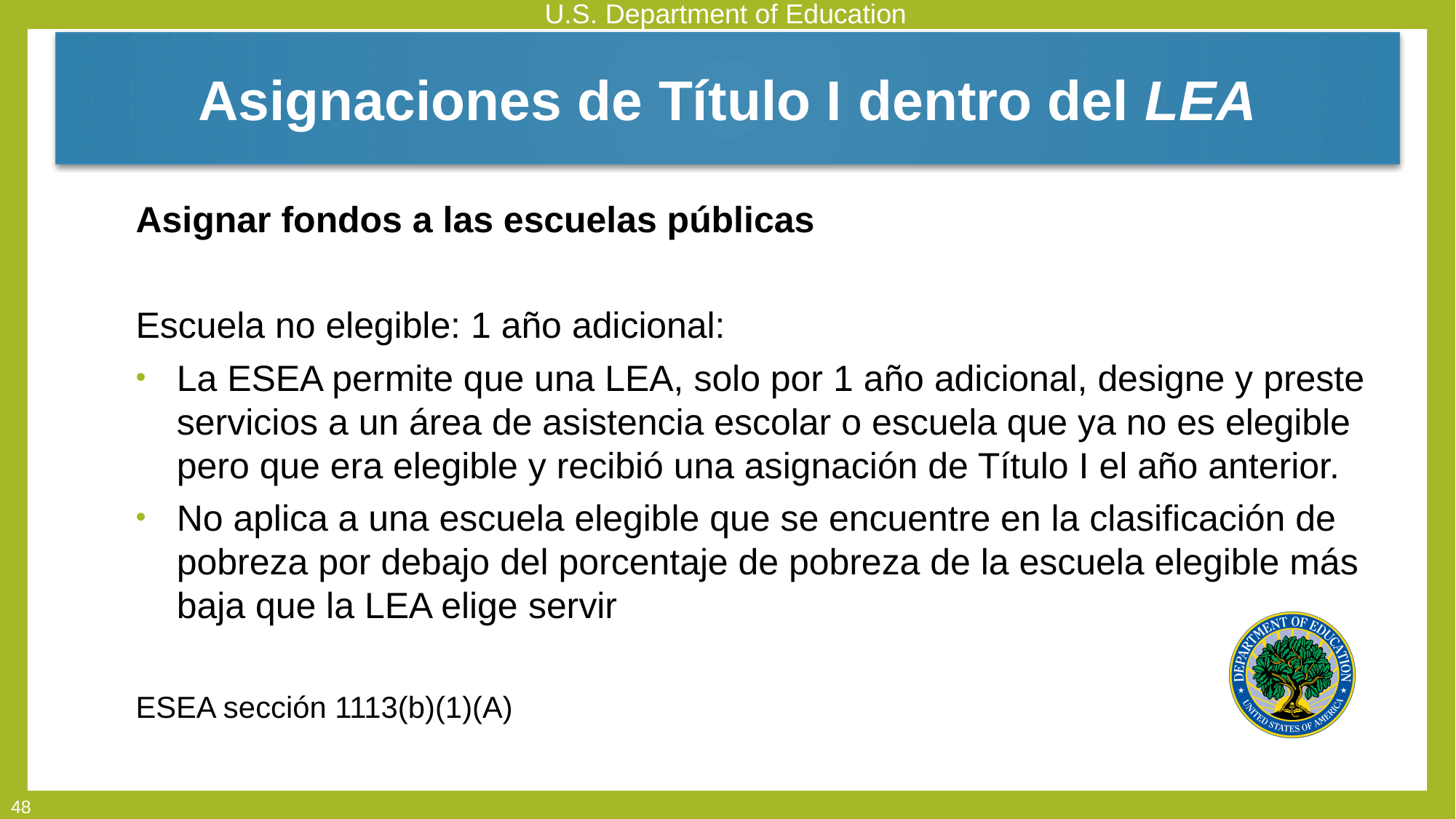

Asignaciones de Título I dentro del LEA
Asignar fondos a las escuelas públicas

Escuela no elegible: 1 año adicional:
La ESEA permite que una LEA, solo por 1 año adicional, designe y preste servicios a un área de asistencia escolar o escuela que ya no es elegible pero que era elegible y recibió una asignación de Título I el año anterior.
No aplica a una escuela elegible que se encuentre en la clasificación de pobreza por debajo del porcentaje de pobreza de la escuela elegible más baja que la LEA elige servir

ESEA sección 1113(b)(1)(A)

48